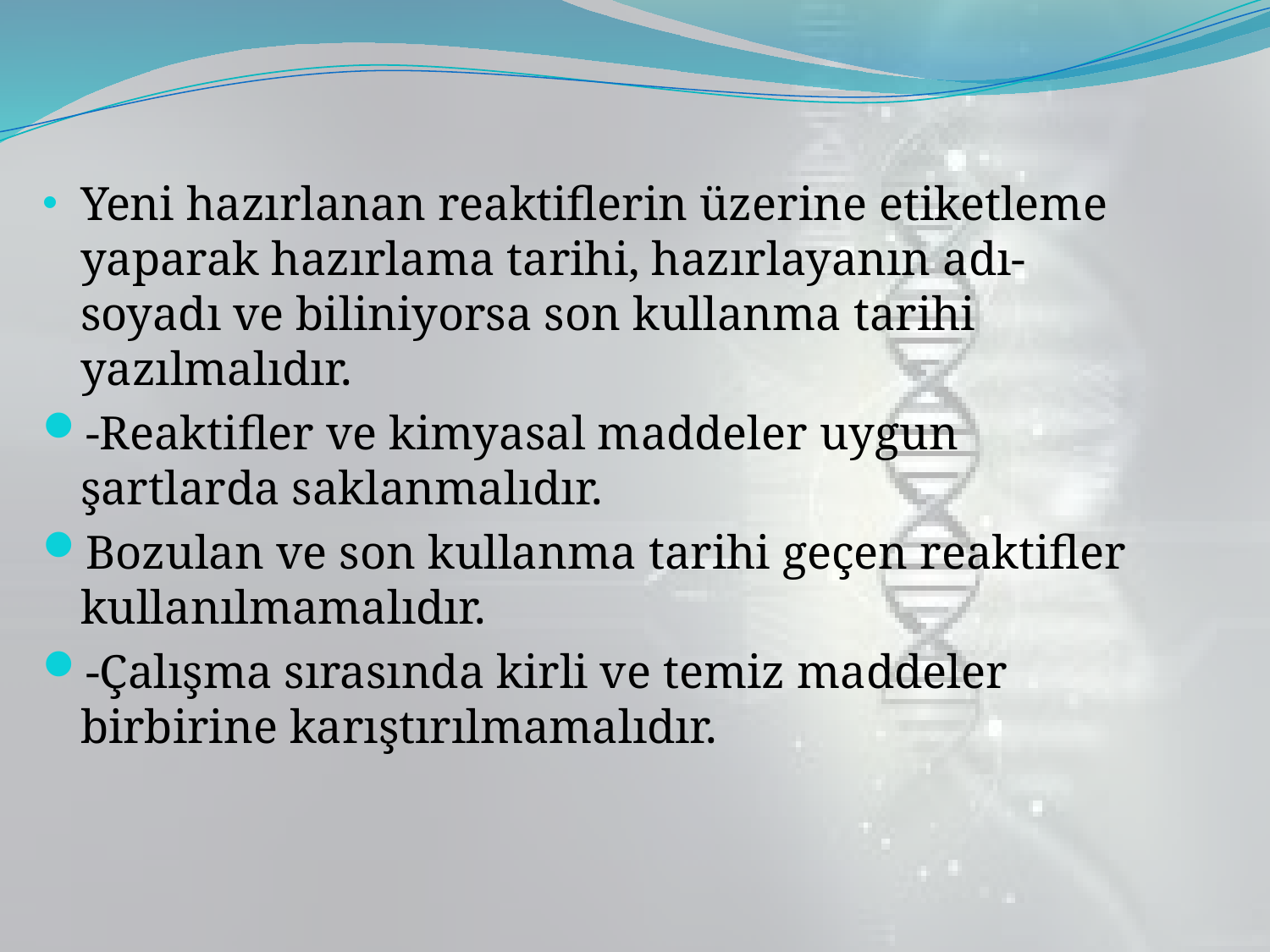

Yeni hazırlanan reaktiflerin üzerine etiketleme yaparak hazırlama tarihi, hazırlayanın adı-soyadı ve biliniyorsa son kullanma tarihi yazılmalıdır.
-Reaktifler ve kimyasal maddeler uygun şartlarda saklanmalıdır.
Bozulan ve son kullanma tarihi geçen reaktifler kullanılmamalıdır.
-Çalışma sırasında kirli ve temiz maddeler birbirine karıştırılmamalıdır.